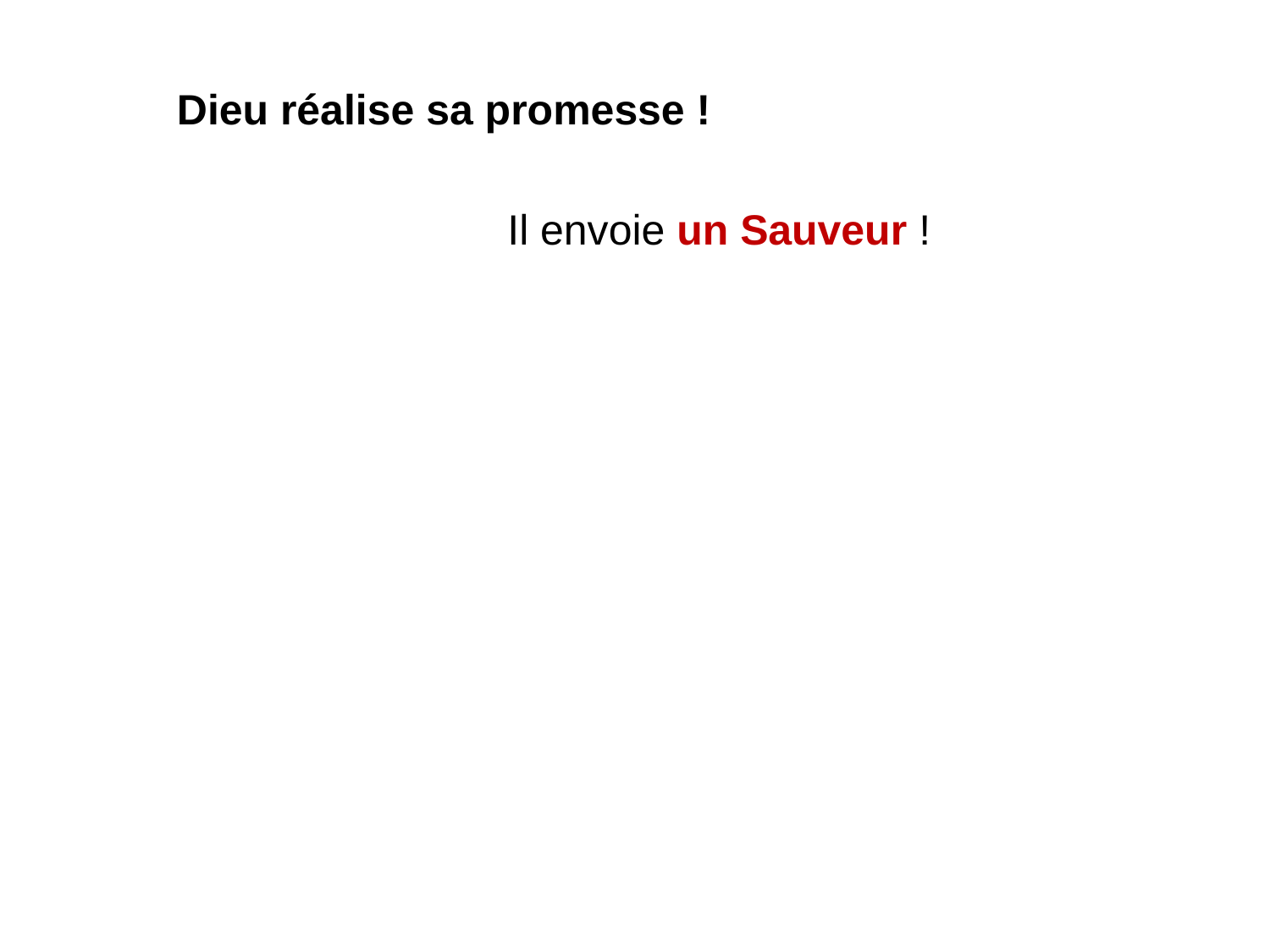

Dieu réalise sa promesse !
Il envoie un Sauveur !